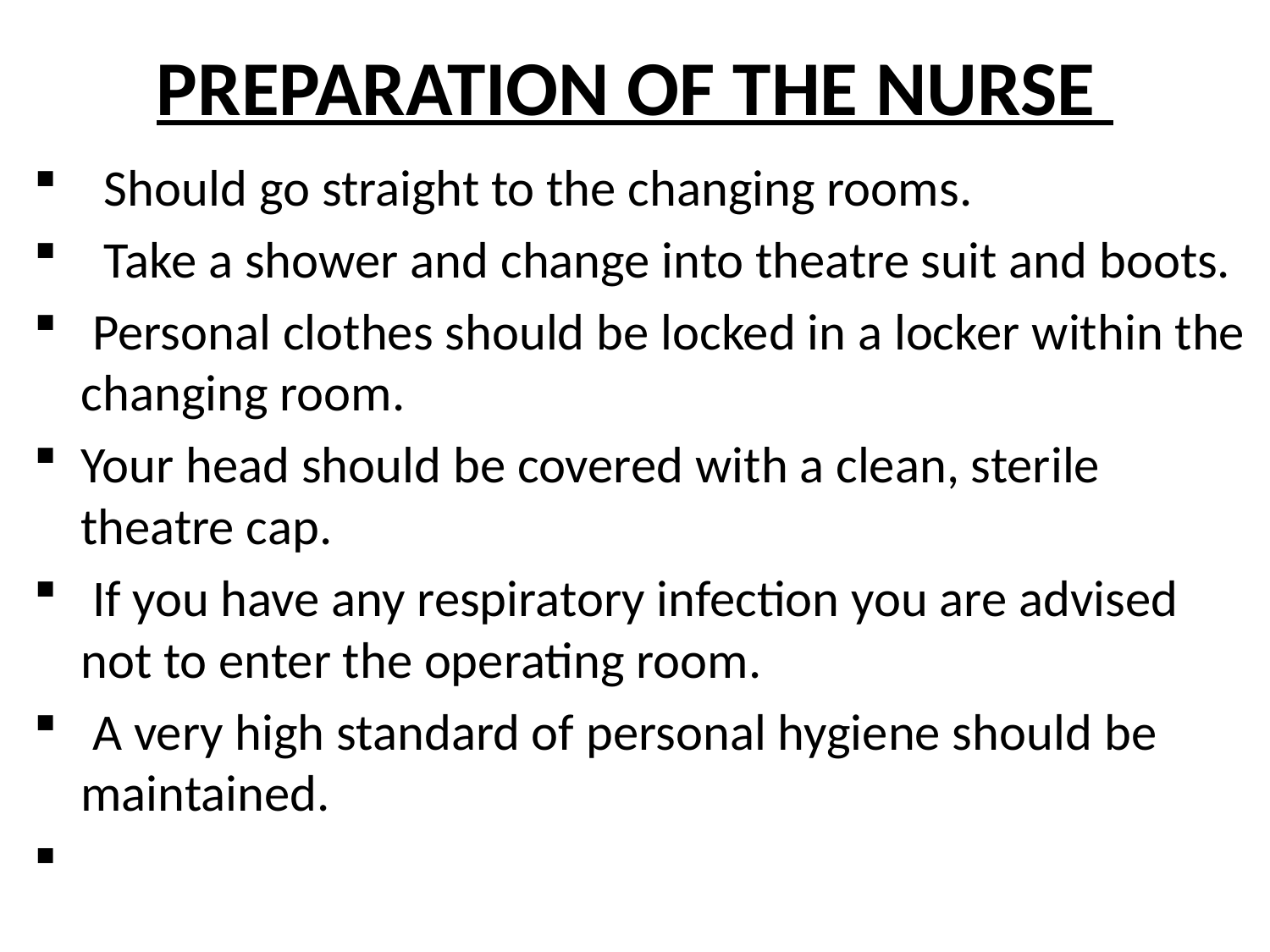

# PREPARATION OF THE NURSE
  Should go straight to the changing rooms.
  Take a shower and change into theatre suit and boots.
 Personal clothes should be locked in a locker within the changing room.
Your head should be covered with a clean, sterile theatre cap.
 If you have any respiratory infection you are advised not to enter the operating room.
 A very high standard of personal hygiene should be maintained.